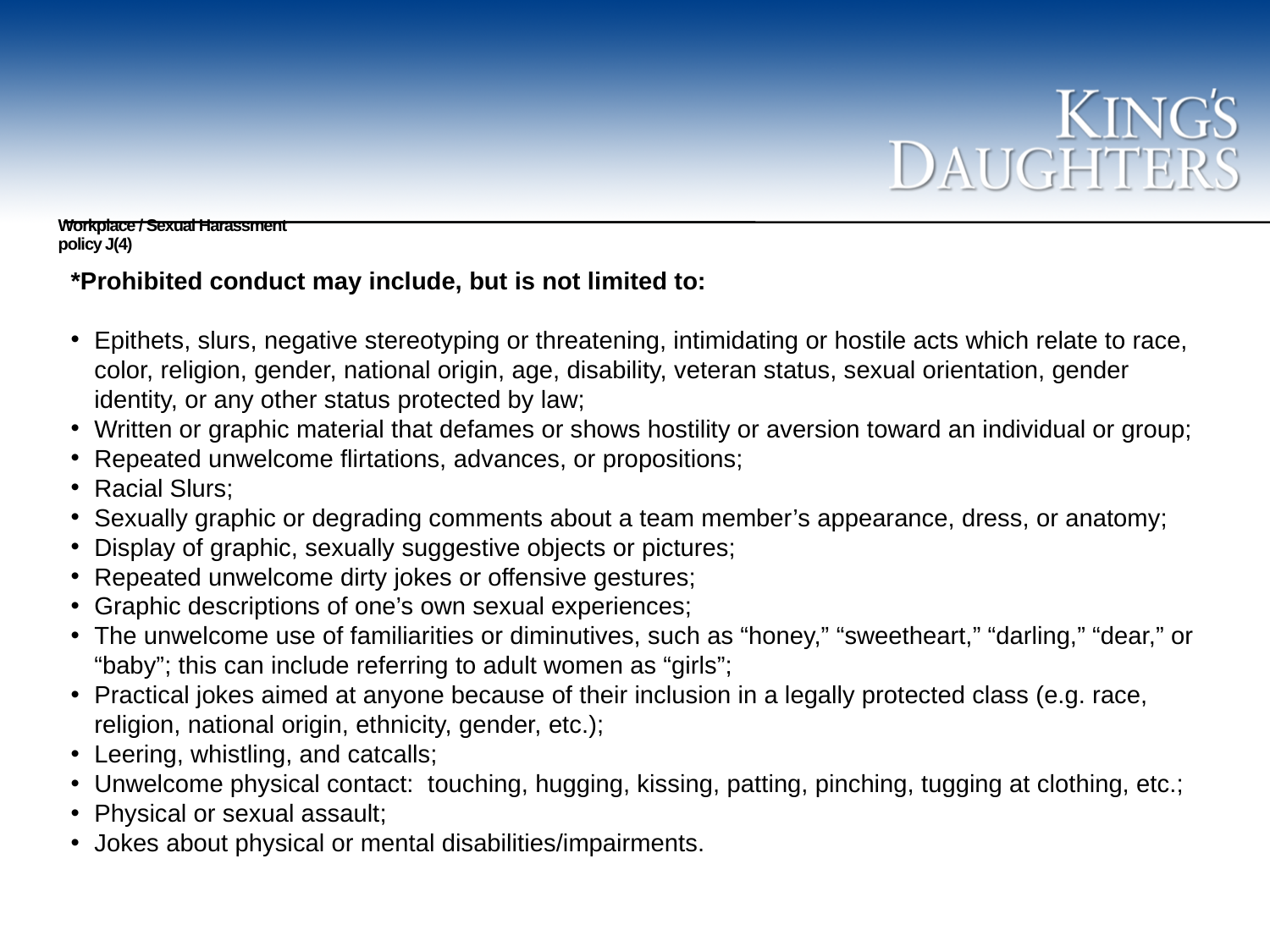

# Workplace / Sexual Harassment policy J(4)
*Prohibited conduct may include, but is not limited to:

Epithets, slurs, negative stereotyping or threatening, intimidating or hostile acts which relate to race, color, religion, gender, national origin, age, disability, veteran status, sexual orientation, gender identity, or any other status protected by law;
Written or graphic material that defames or shows hostility or aversion toward an individual or group;
Repeated unwelcome flirtations, advances, or propositions;
Racial Slurs;
Sexually graphic or degrading comments about a team member’s appearance, dress, or anatomy;
Display of graphic, sexually suggestive objects or pictures;
Repeated unwelcome dirty jokes or offensive gestures;
Graphic descriptions of one’s own sexual experiences;
The unwelcome use of familiarities or diminutives, such as “honey,” “sweetheart,” “darling,” “dear,” or “baby”; this can include referring to adult women as “girls”;
Practical jokes aimed at anyone because of their inclusion in a legally protected class (e.g. race, religion, national origin, ethnicity, gender, etc.);
Leering, whistling, and catcalls;
Unwelcome physical contact:  touching, hugging, kissing, patting, pinching, tugging at clothing, etc.;
Physical or sexual assault;
Jokes about physical or mental disabilities/impairments.